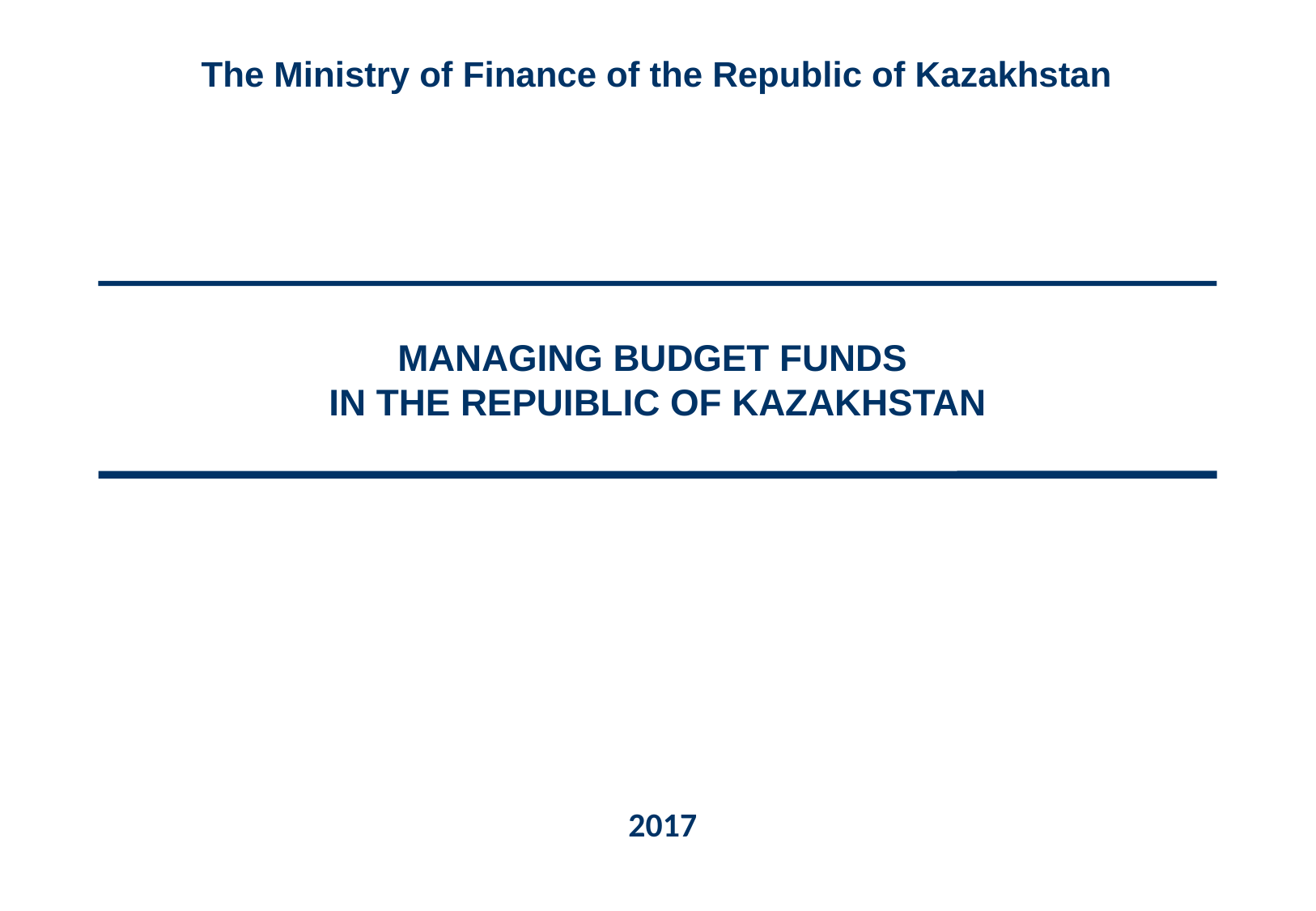

The Ministry of Finance of the Republic of Kazakhstan
# MANAGING BUDGET FUNDS IN THE REPUIBLIC OF KAZAKHSTAN

2017